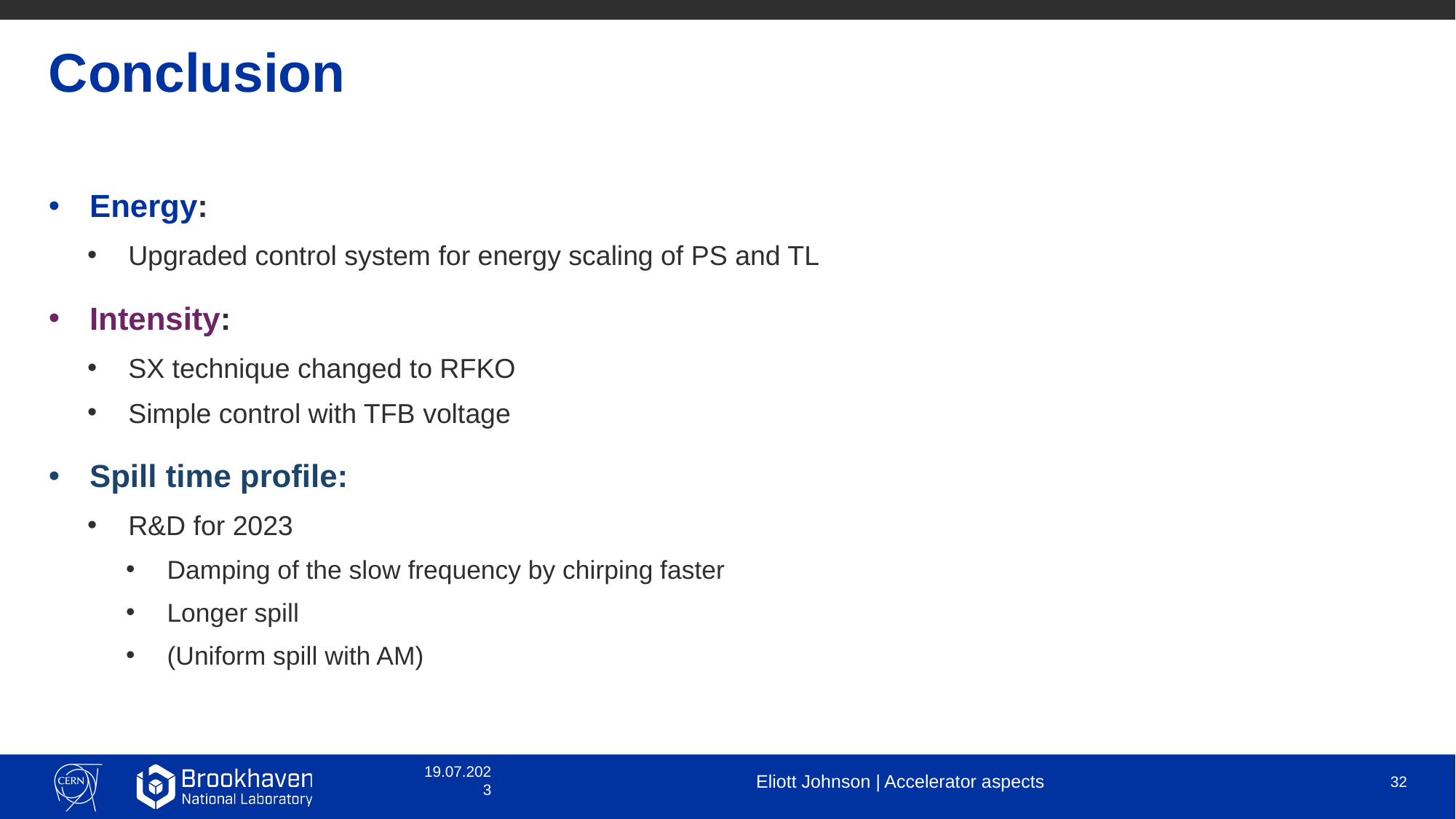

# Conclusion
Energy:
Upgraded control system for energy scaling of PS and TL
Intensity:
SX technique changed to RFKO
Simple control with TFB voltage
Spill time profile:
R&D for 2023
Damping of the slow frequency by chirping faster
Longer spill
(Uniform spill with AM)
19.07.2023
Eliott Johnson | Accelerator aspects
32